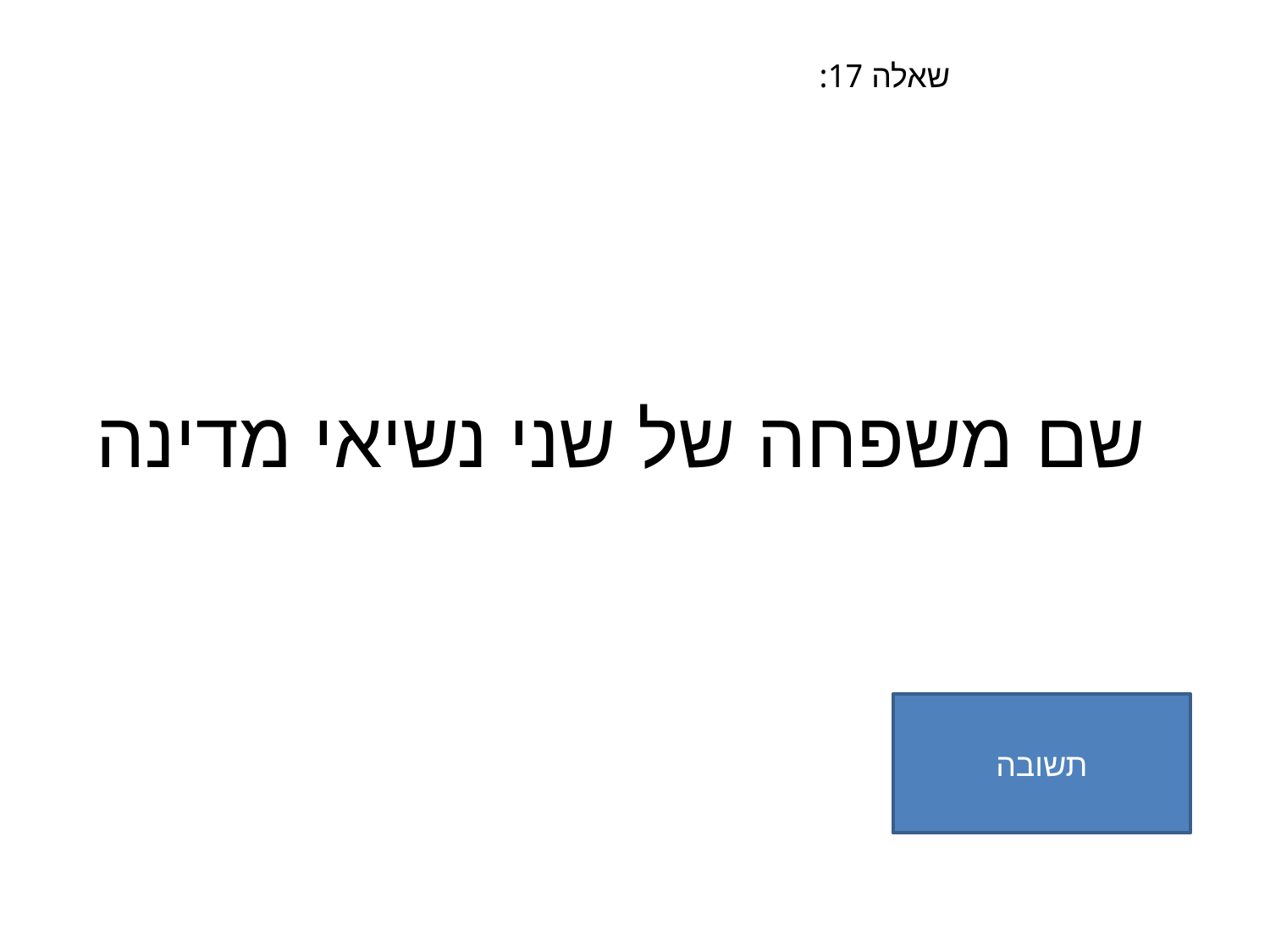

שאלה 17:
# שם משפחה של שני נשיאי מדינה
תשובה